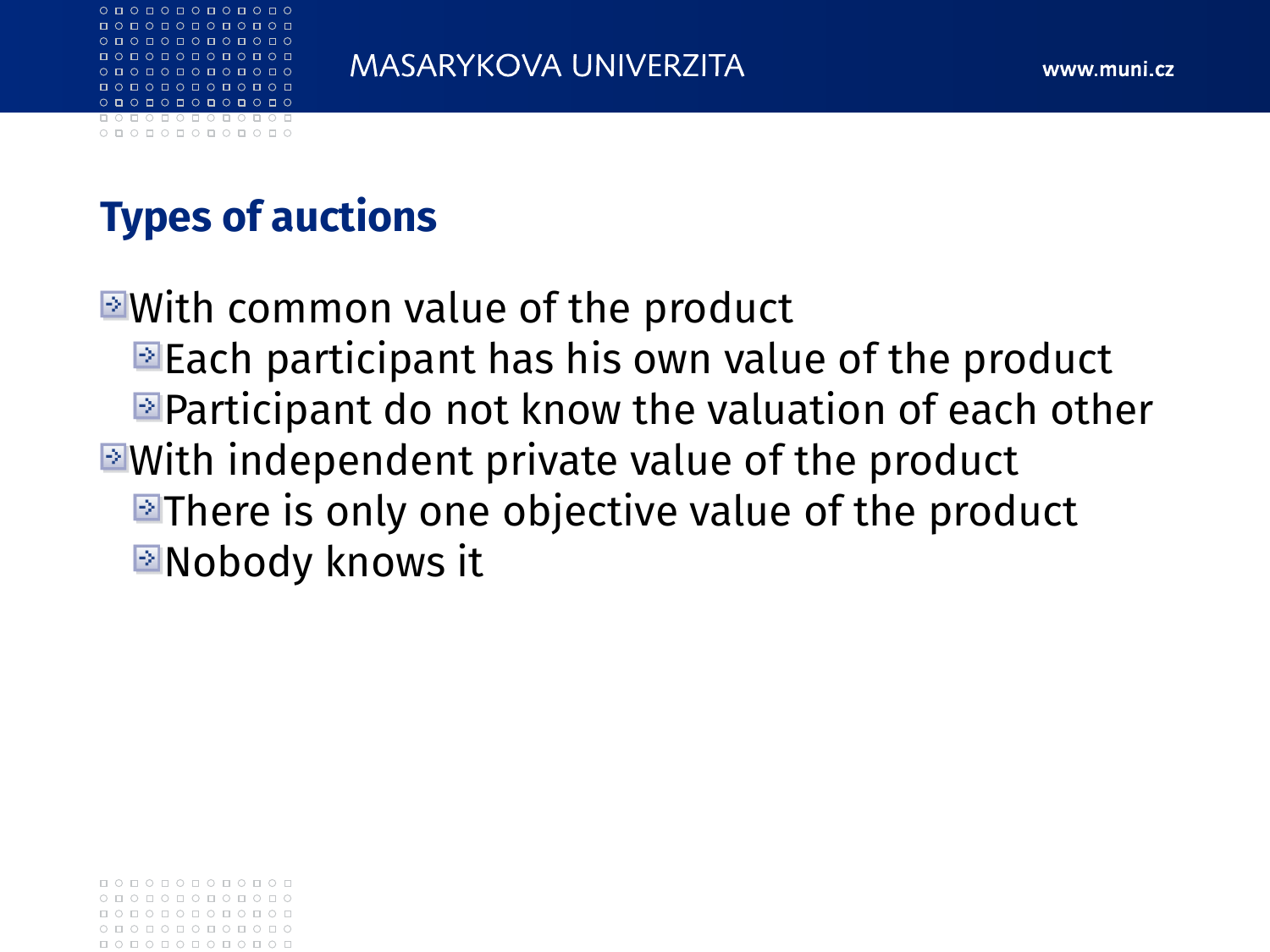

Types of auctions
With common value of the product
Each participant has his own value of the product
Participant do not know the valuation of each other
With independent private value of the product
There is only one objective value of the product
Nobody knows it